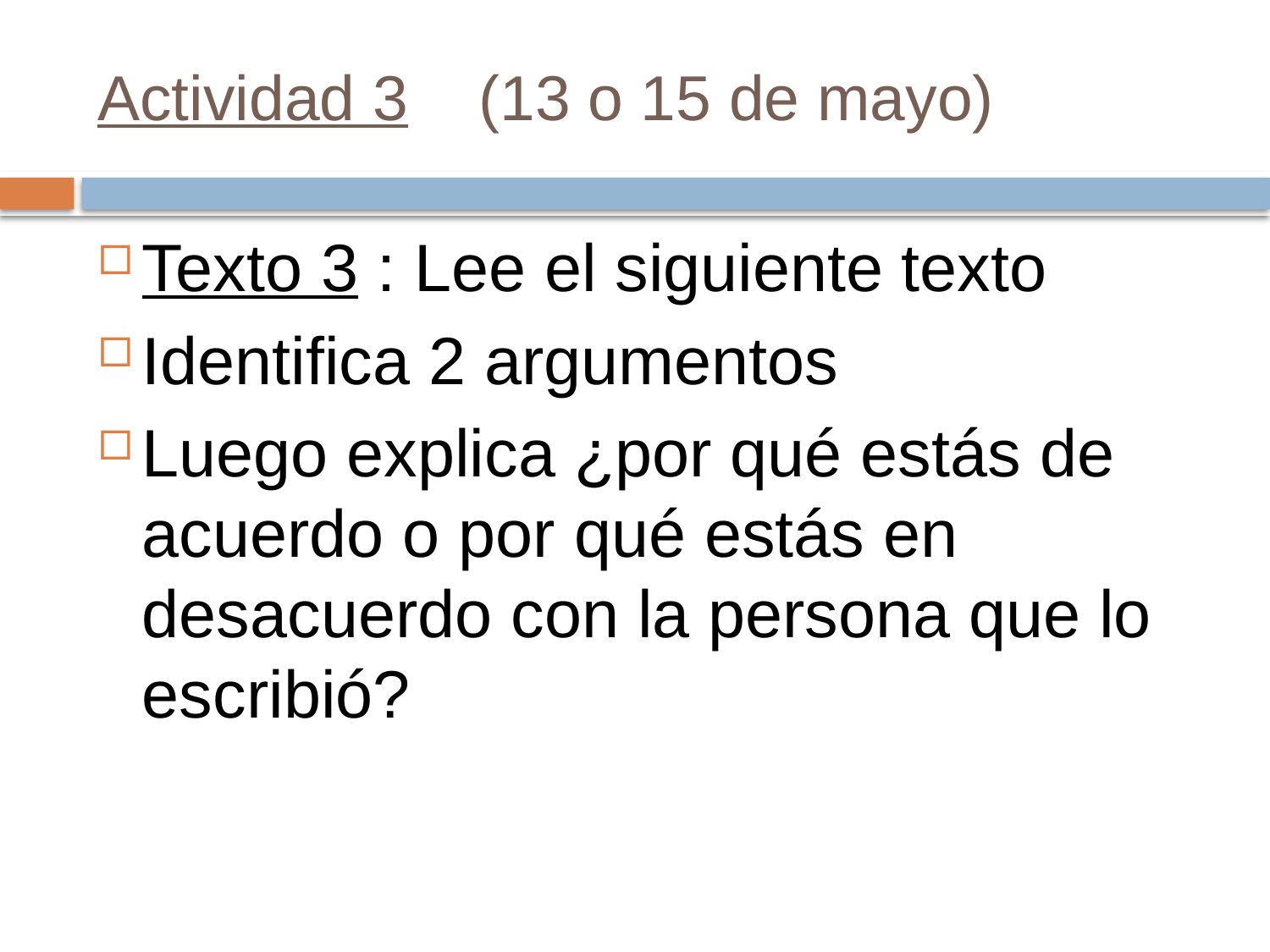

# Actividad 3    (13 o 15 de mayo)
Texto 3 : Lee el siguiente texto
Identifica 2 argumentos
Luego explica ¿por qué estás de acuerdo o por qué estás en desacuerdo con la persona que lo escribió?